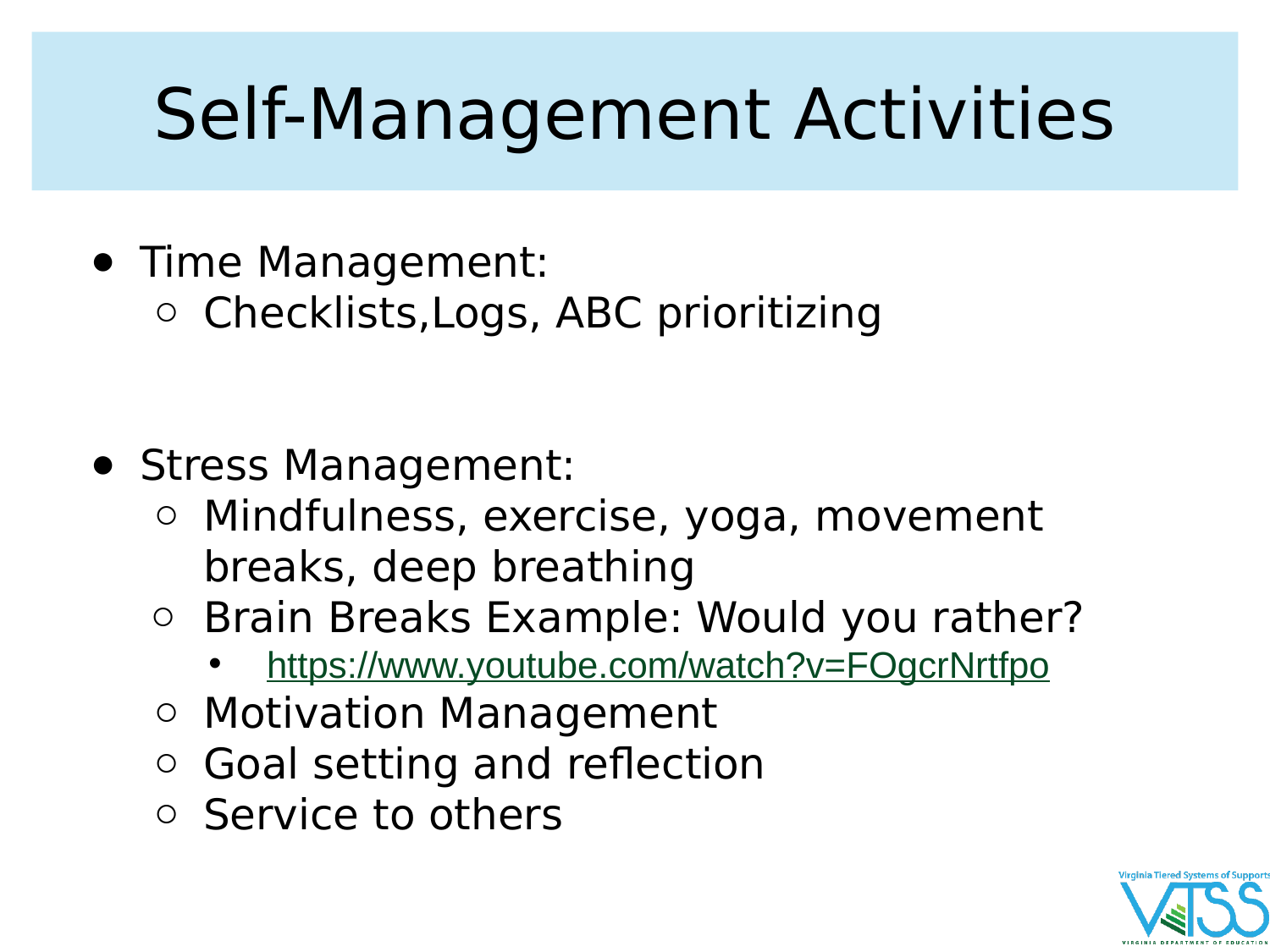

# Self-Management Activities
Time Management:
Checklists,Logs, ABC prioritizing

Stress Management:
Mindfulness, exercise, yoga, movement breaks, deep breathing
Brain Breaks Example: Would you rather?
https://www.youtube.com/watch?v=FOgcrNrtfpo
Motivation Management
Goal setting and reflection
Service to others